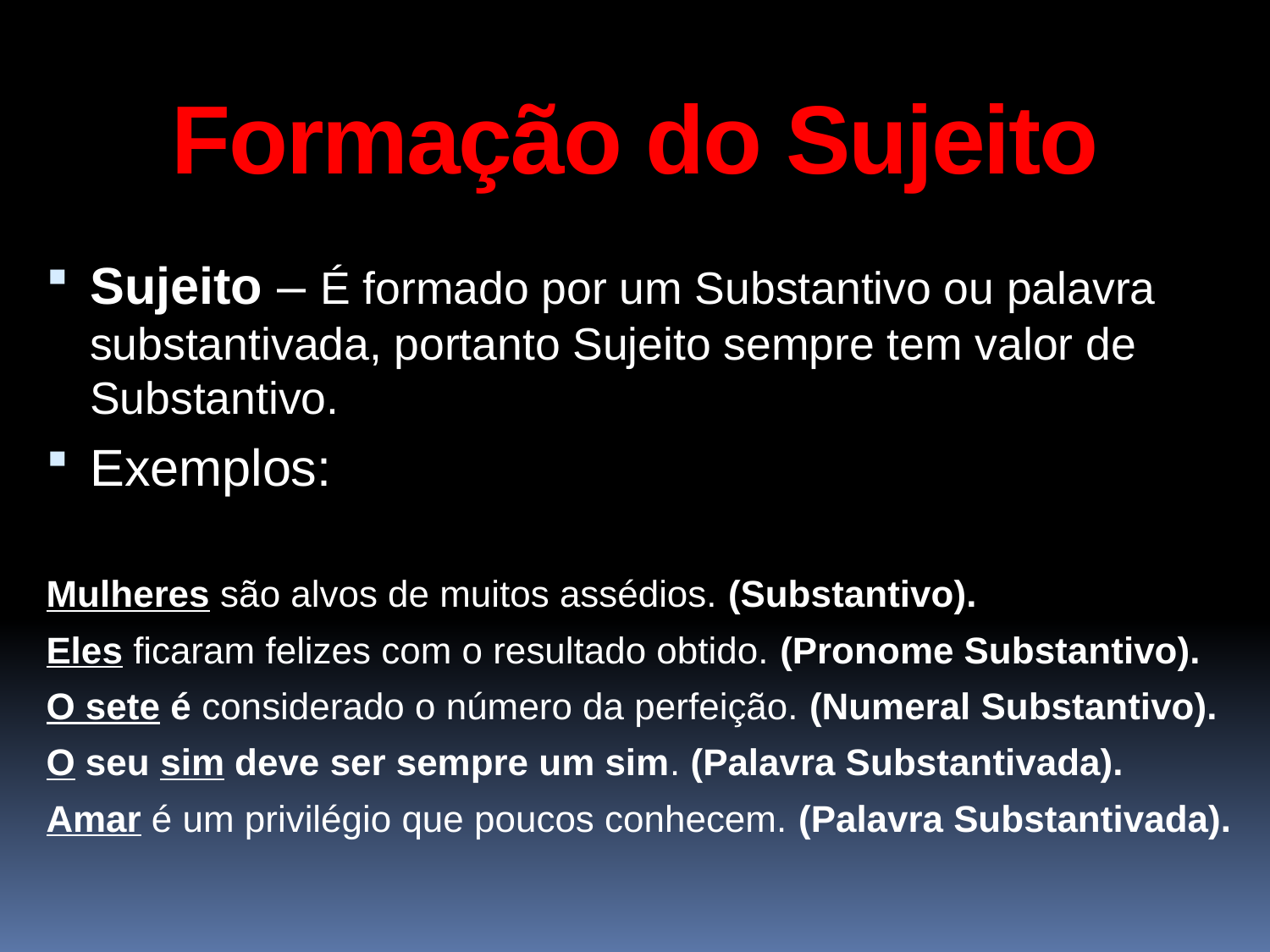

# Formação do Sujeito
Sujeito – É formado por um Substantivo ou palavra substantivada, portanto Sujeito sempre tem valor de Substantivo.
Exemplos:

Mulheres são alvos de muitos assédios. (Substantivo).
Eles ficaram felizes com o resultado obtido. (Pronome Substantivo).
O sete é considerado o número da perfeição. (Numeral Substantivo).
O seu sim deve ser sempre um sim. (Palavra Substantivada).
Amar é um privilégio que poucos conhecem. (Palavra Substantivada).